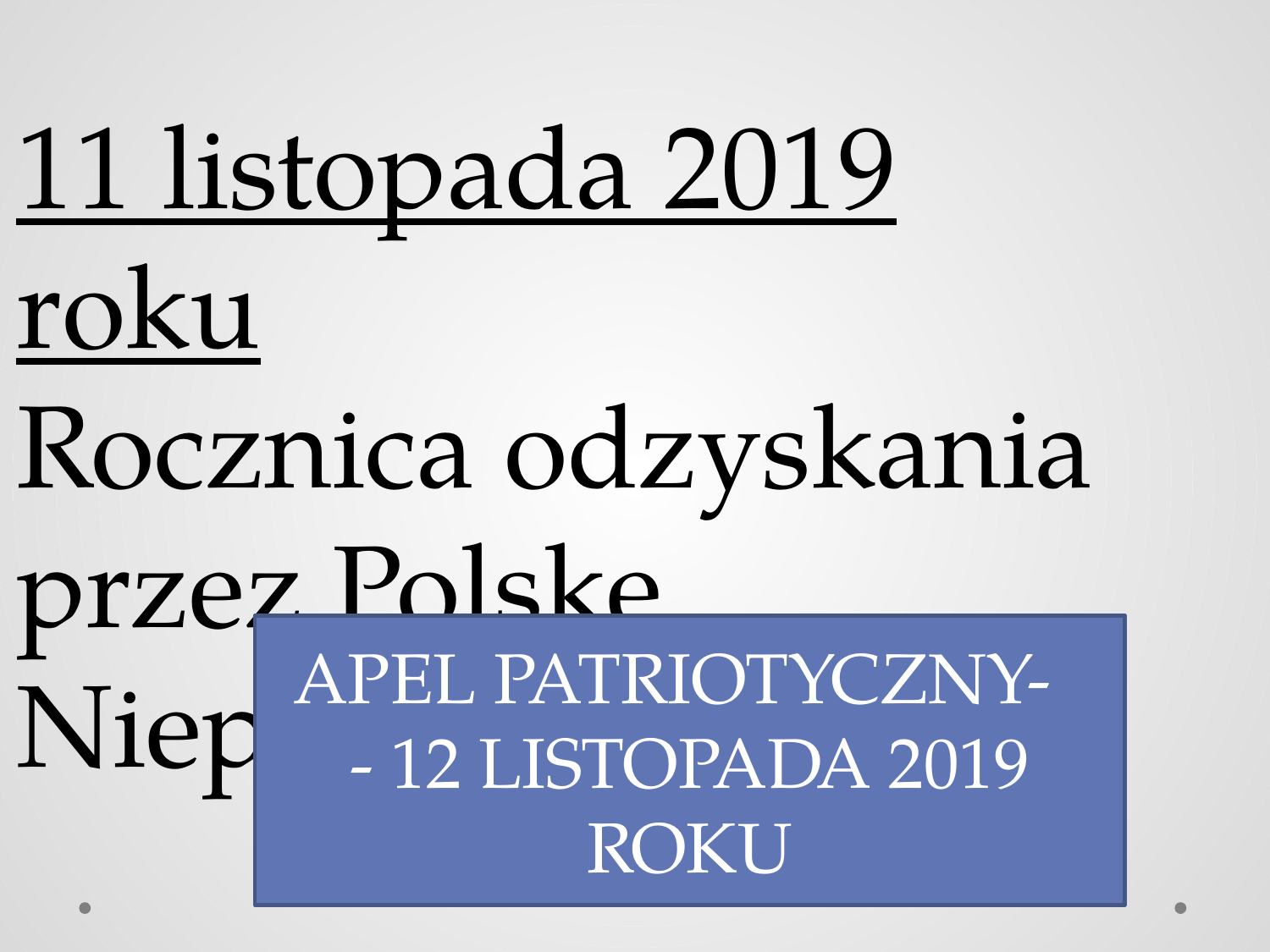

11 listopada 2019 roku
Rocznica odzyskania przez Polskę Niepodległości
APEL PATRIOTYCZNY-
- 12 LISTOPADA 2019 ROKU